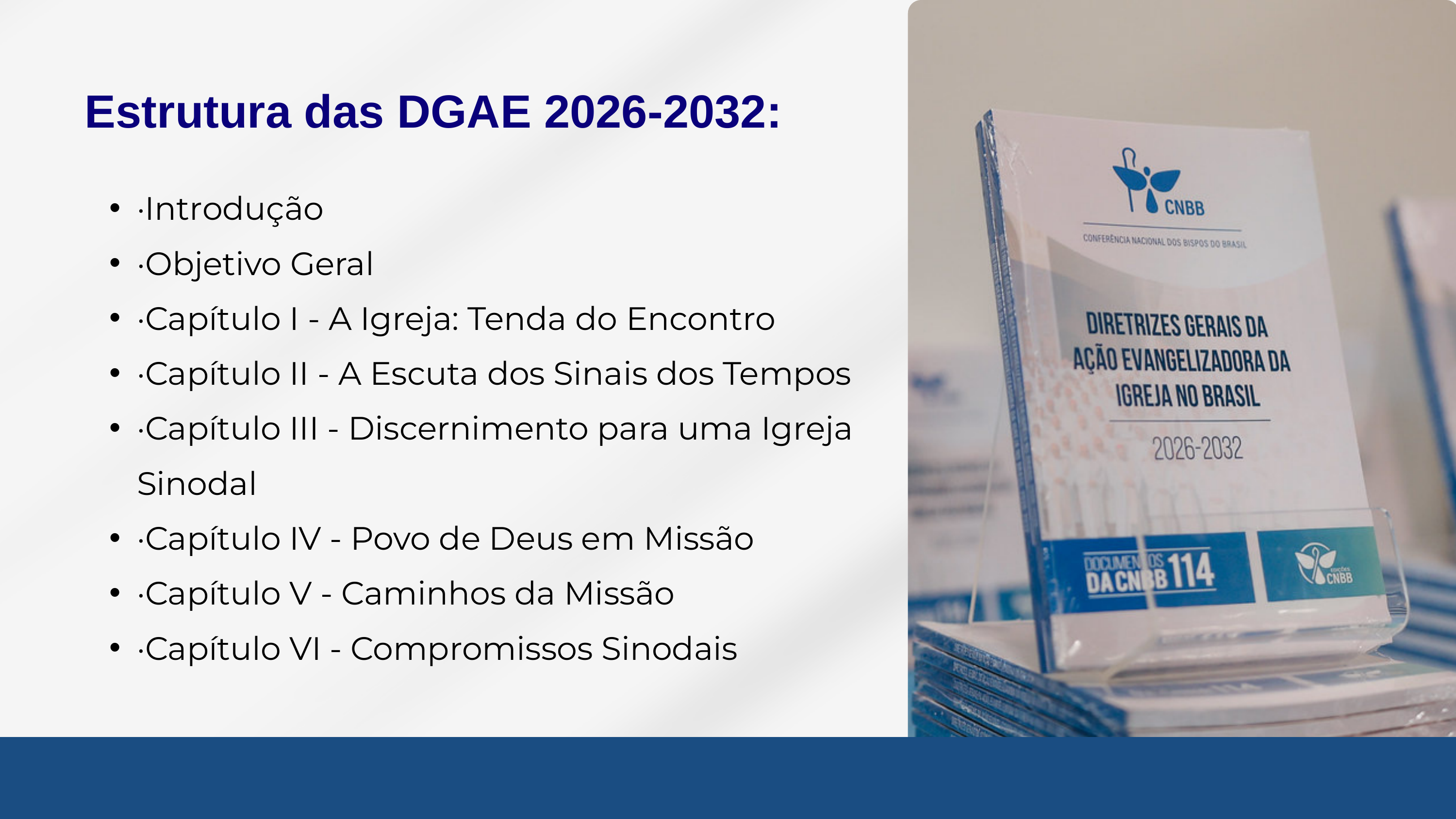

Estrutura das DGAE 2026-2032:
·Introdução
·Objetivo Geral
·Capítulo I - A Igreja: Tenda do Encontro
·Capítulo II - A Escuta dos Sinais dos Tempos
·Capítulo III - Discernimento para uma Igreja Sinodal
·Capítulo IV - Povo de Deus em Missão
·Capítulo V - Caminhos da Missão
·Capítulo VI - Compromissos Sinodais